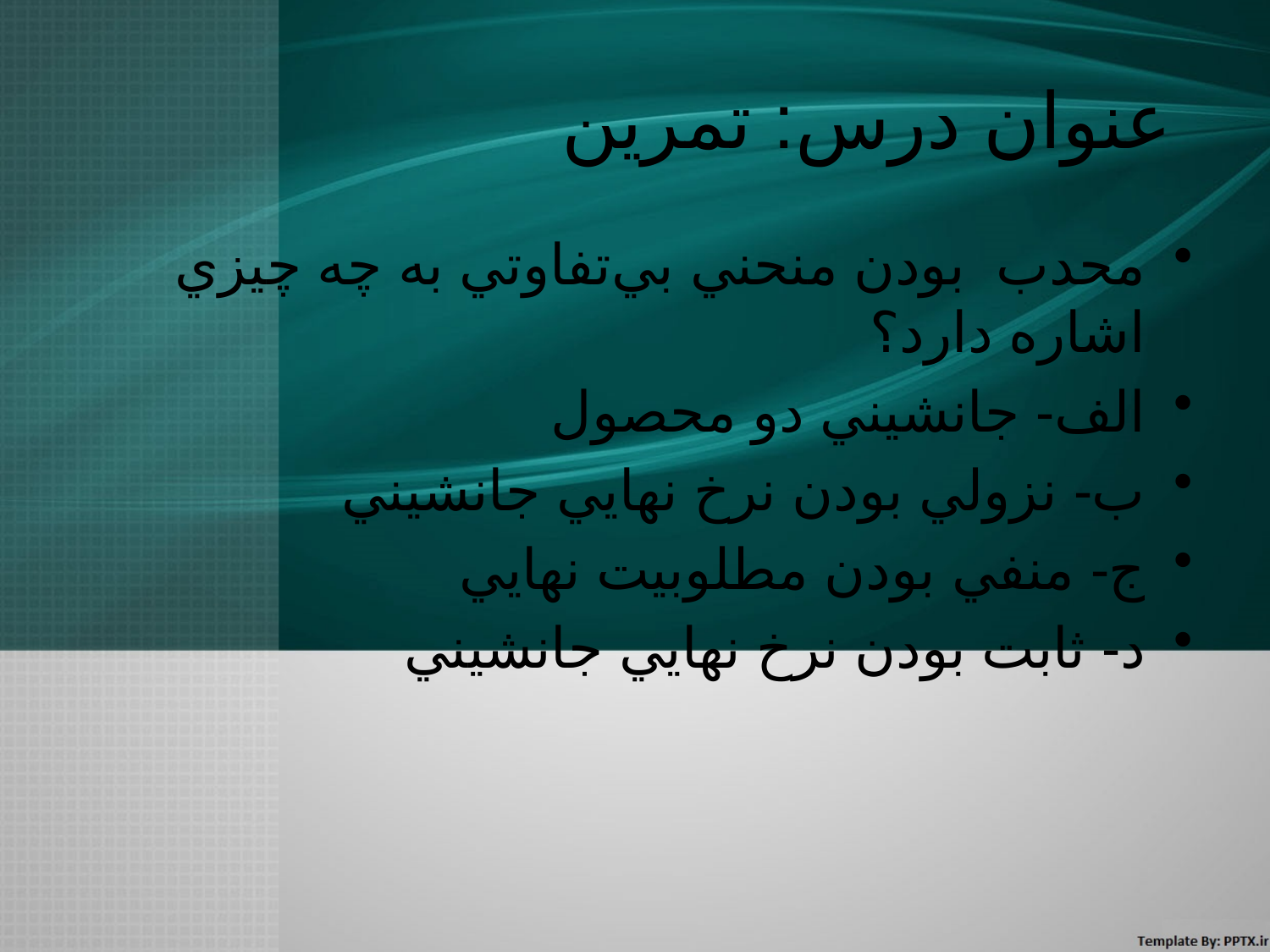

# عنوان درس: تمرين
محدب  بودن منحني بي‌تفاوتي به چه چيزي اشاره دارد؟
الف- جانشيني دو محصول
ب- نزولي بودن نرخ نهايي جانشيني
ج- منفي بودن مطلوبيت نهايي
د- ثابت بودن نرخ نهايي جانشيني